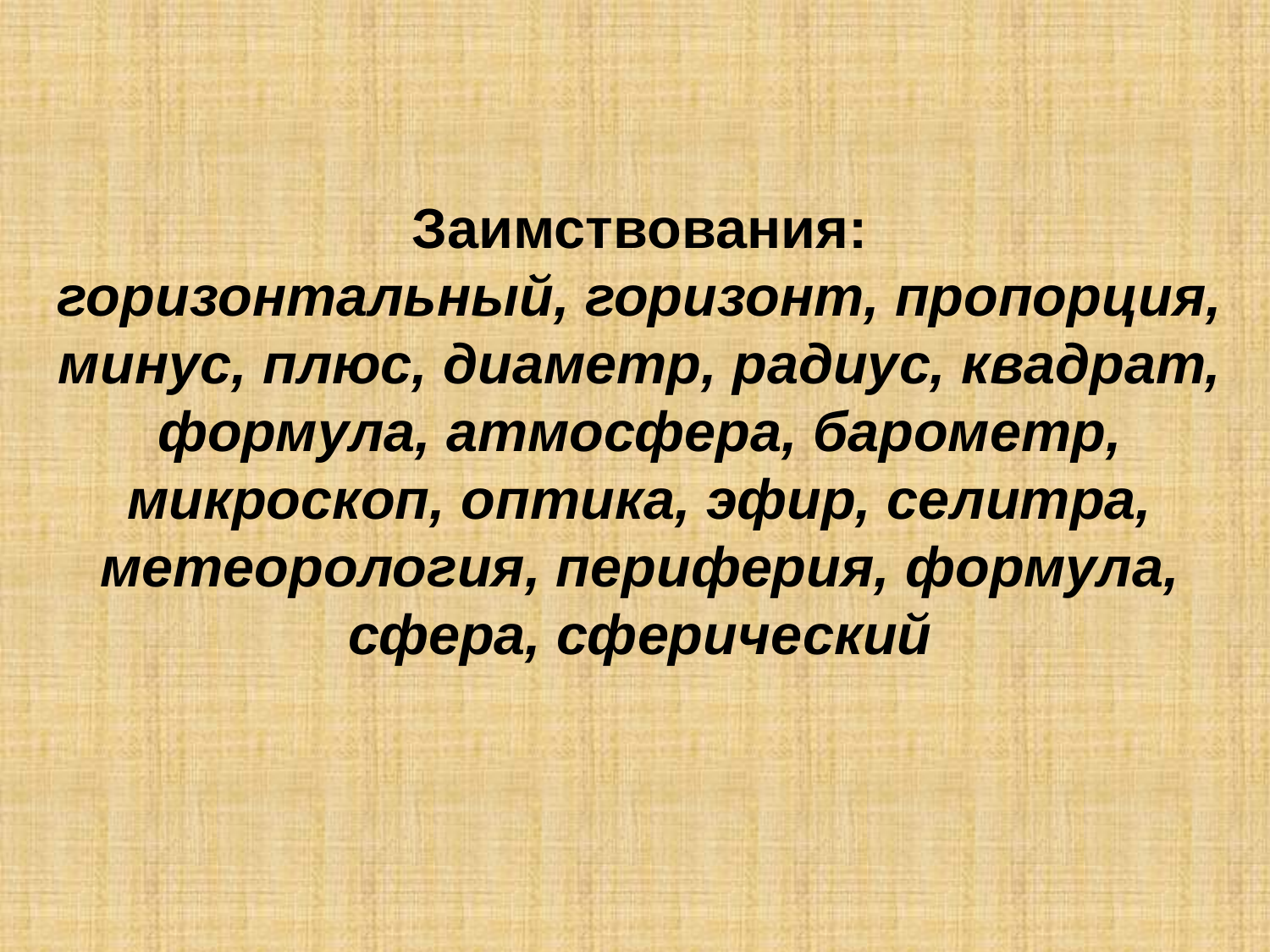

Заимствования:
горизонтальный, горизонт, пропорция, минус, плюс, диаметр, радиус, квадрат, формула, атмосфера, барометр, микроскоп, оптика, эфир, селитра, метеорология, периферия, формула, сфера, сферический